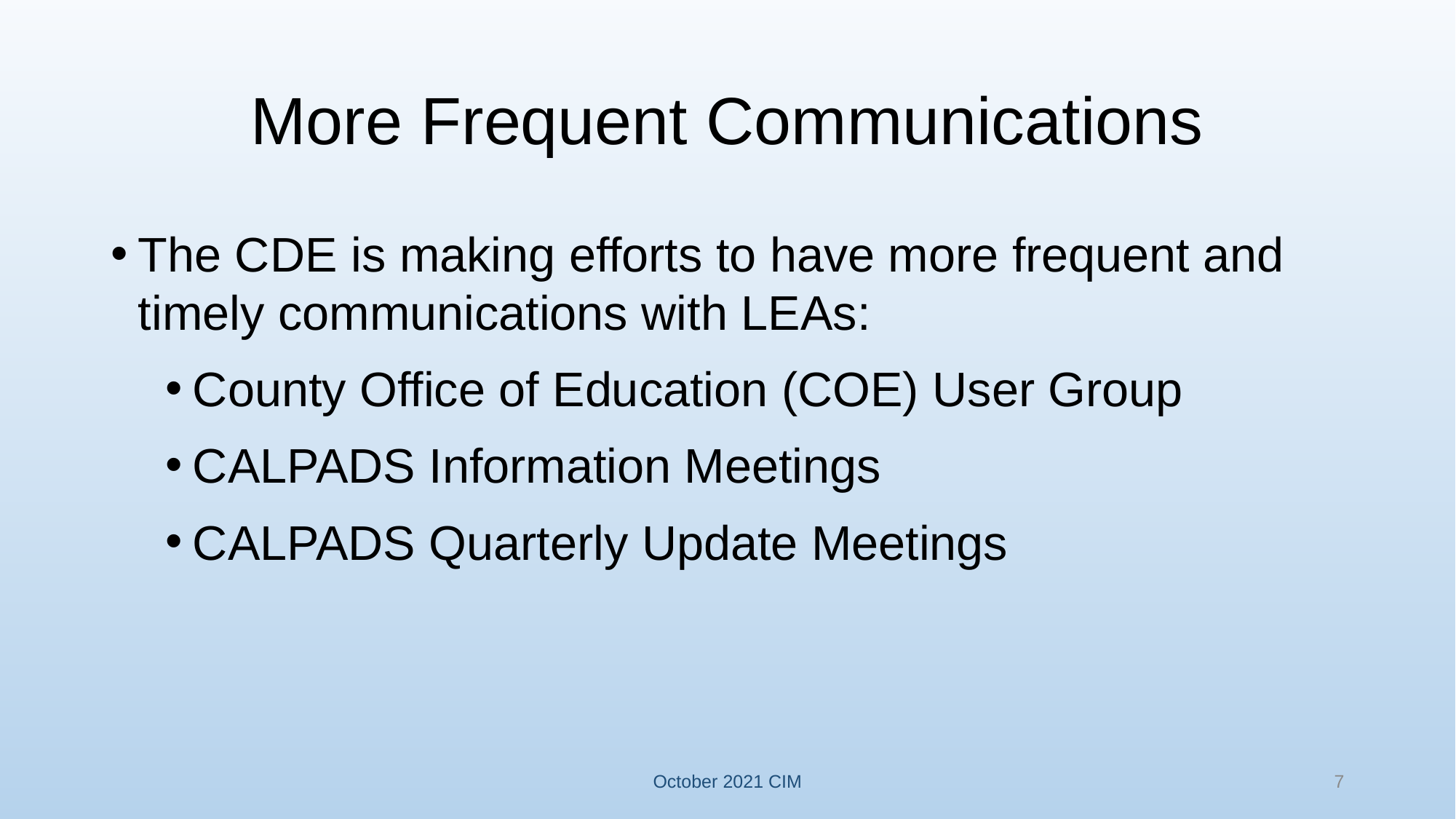

# More Frequent Communications
The CDE is making efforts to have more frequent and timely communications with LEAs:
County Office of Education (COE) User Group
CALPADS Information Meetings
CALPADS Quarterly Update Meetings

October 2021 CIM
7